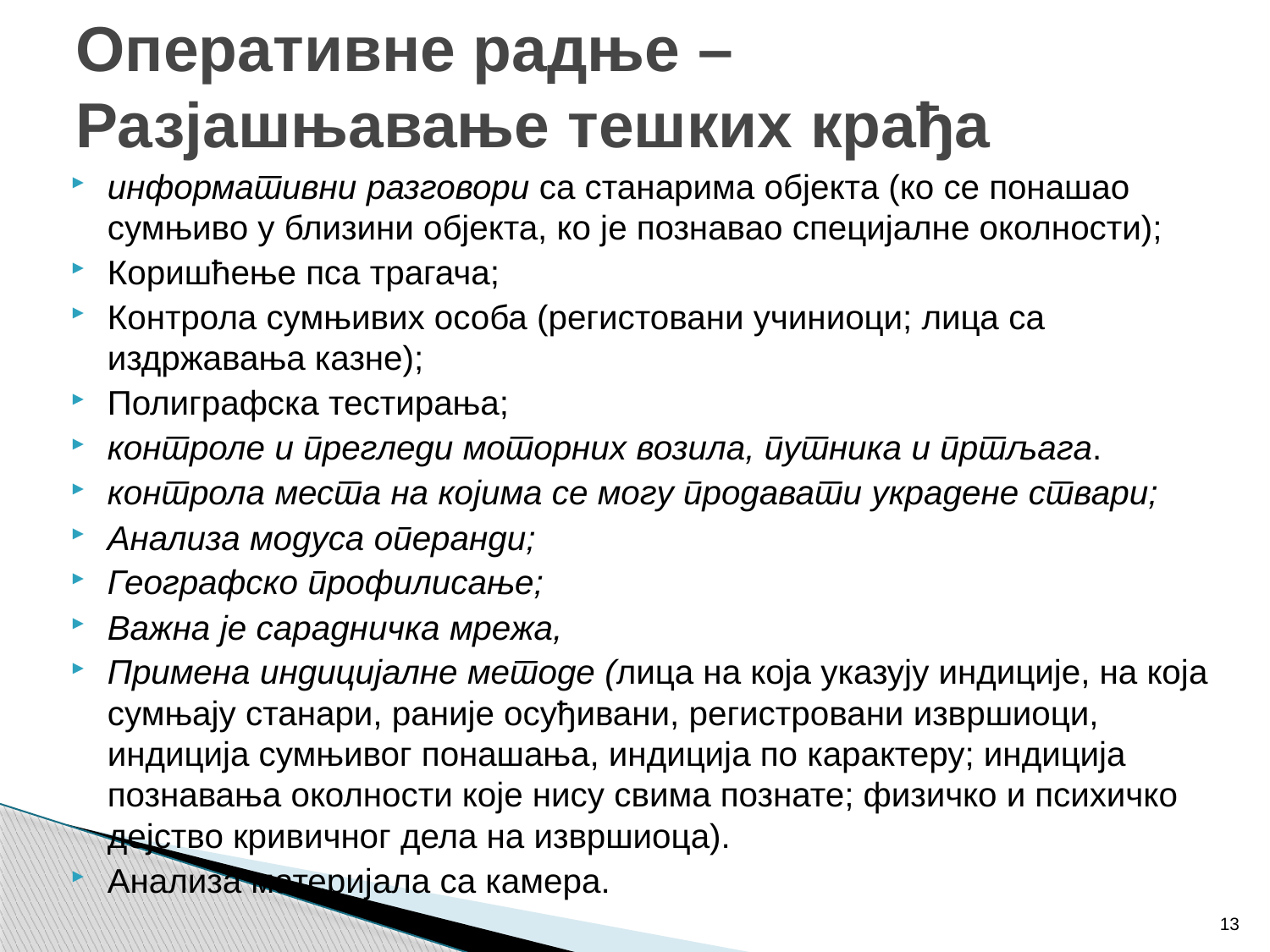

# Оперативне радње – Разјашњавање тешких крађа
ин­фор­ма­тив­ни раз­го­во­ри са ста­на­ри­ма објек­та (ко се понашао сумњиво у близини објекта, ко је познавао специјалне околности);
Коришћење пса трагача;
Контрола сумњивих особа (регистовани учиниоци; лица са издржавања казне);
Полиграфска тестирања;
кон­тро­ле и пре­гле­ди мо­тор­них во­зи­ла, пут­ни­ка и пр­тља­га.
кон­тро­ла ме­ста на ко­ји­ма се мо­гу про­да­ва­ти укра­де­не ства­ри;
Анализа модуса операнди;
Географско профилисање;
Важна је сарадничка мрежа,
Примена индицијалне методе (лица на која указују индиције, на која сумњају станари, раније осуђивани, регистровани извршиоци, индиција сумњивог понашања, индиција по карактеру; индиција познавања околности које нису свима познате; физичко и психичко дејство кривичног дела на извршиоца).
Анализа материјала са камера.

13